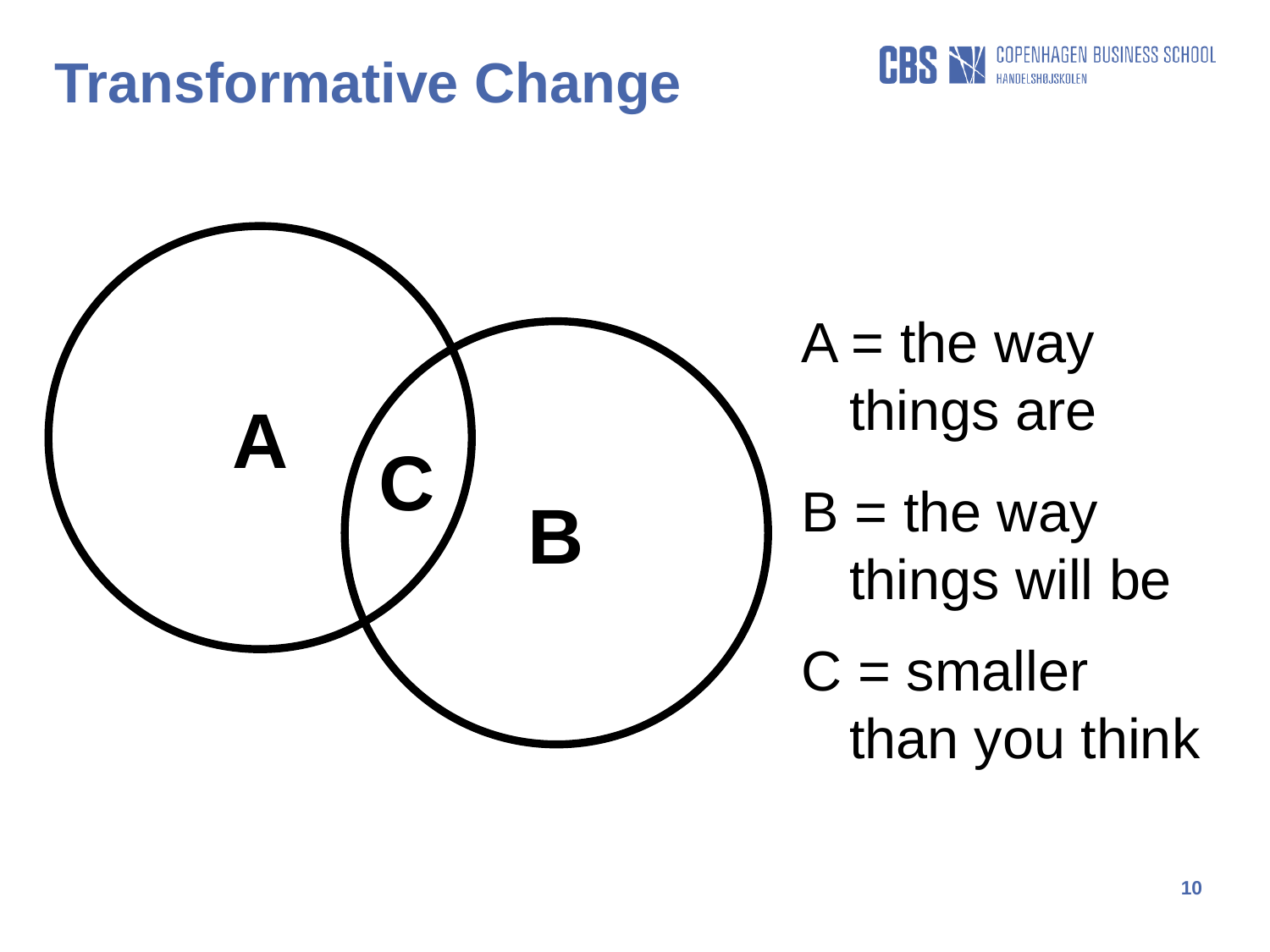

Transformative Change
A
A = the way things are
B
C
C = smaller than you think
B = the way things will be
Source: Jessica Hagy, http://thisisindexed.com/2008/03/change-is-constant/